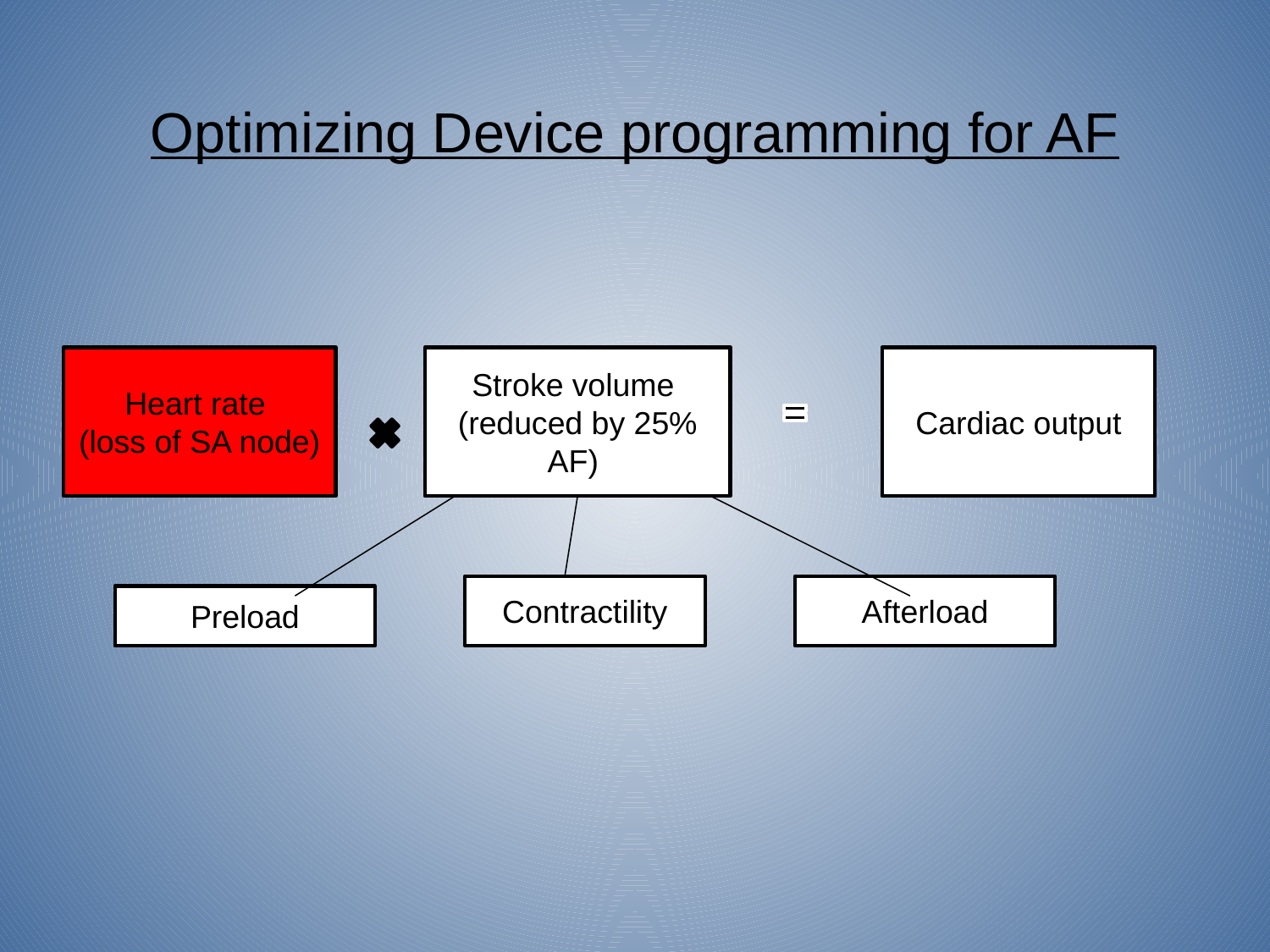

Optimizing Device programming for AF

Cardiac output
Heart rate
(loss of SA node)
Stroke volume
(reduced by 25% AF)

Contractility
Afterload
Preload